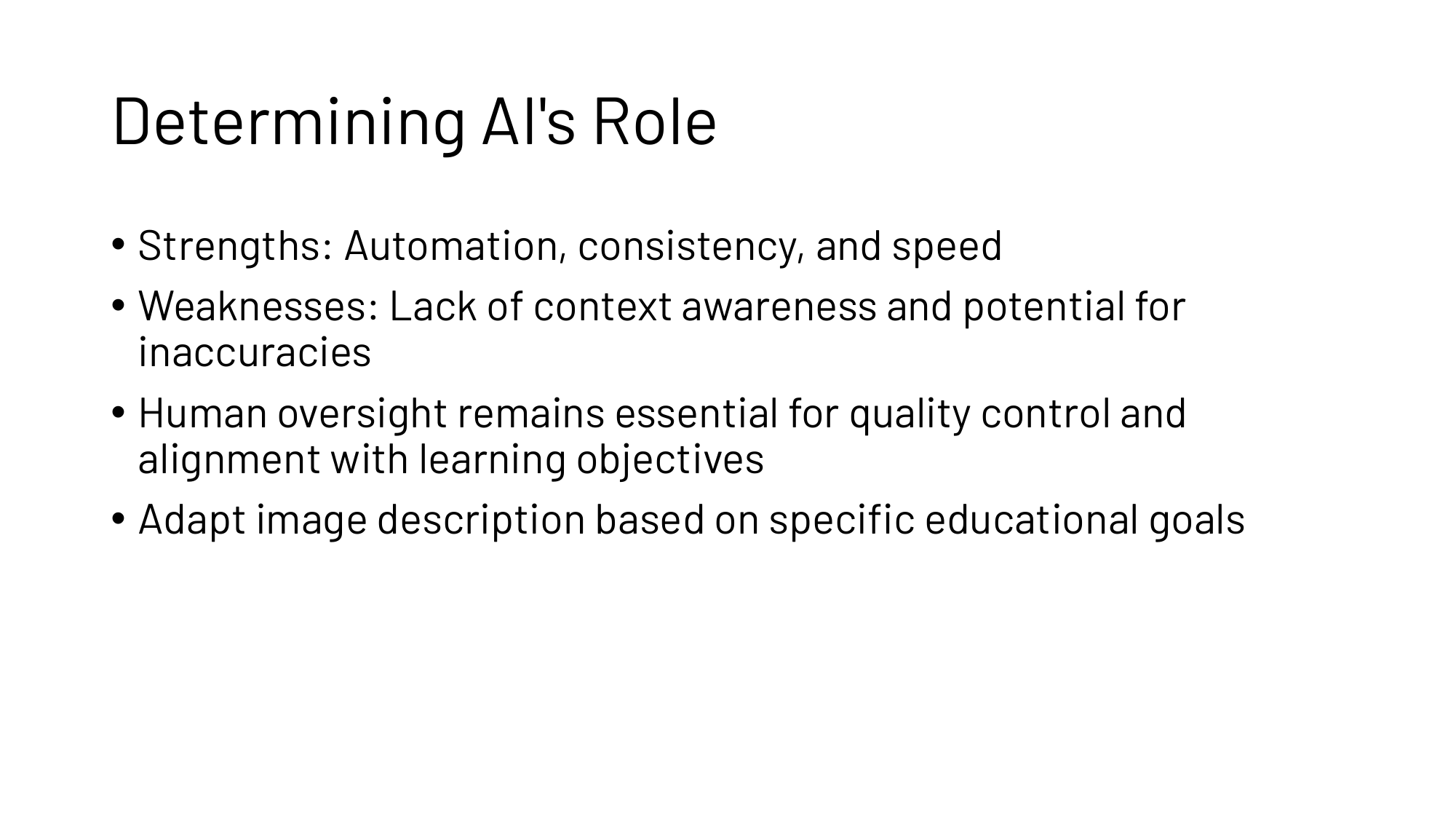

# Determining AI's Role
Strengths: Automation, consistency, and speed
Weaknesses: Lack of context awareness and potential for inaccuracies
Human oversight remains essential for quality control and alignment with learning objectives
Adapt image description based on specific educational goals